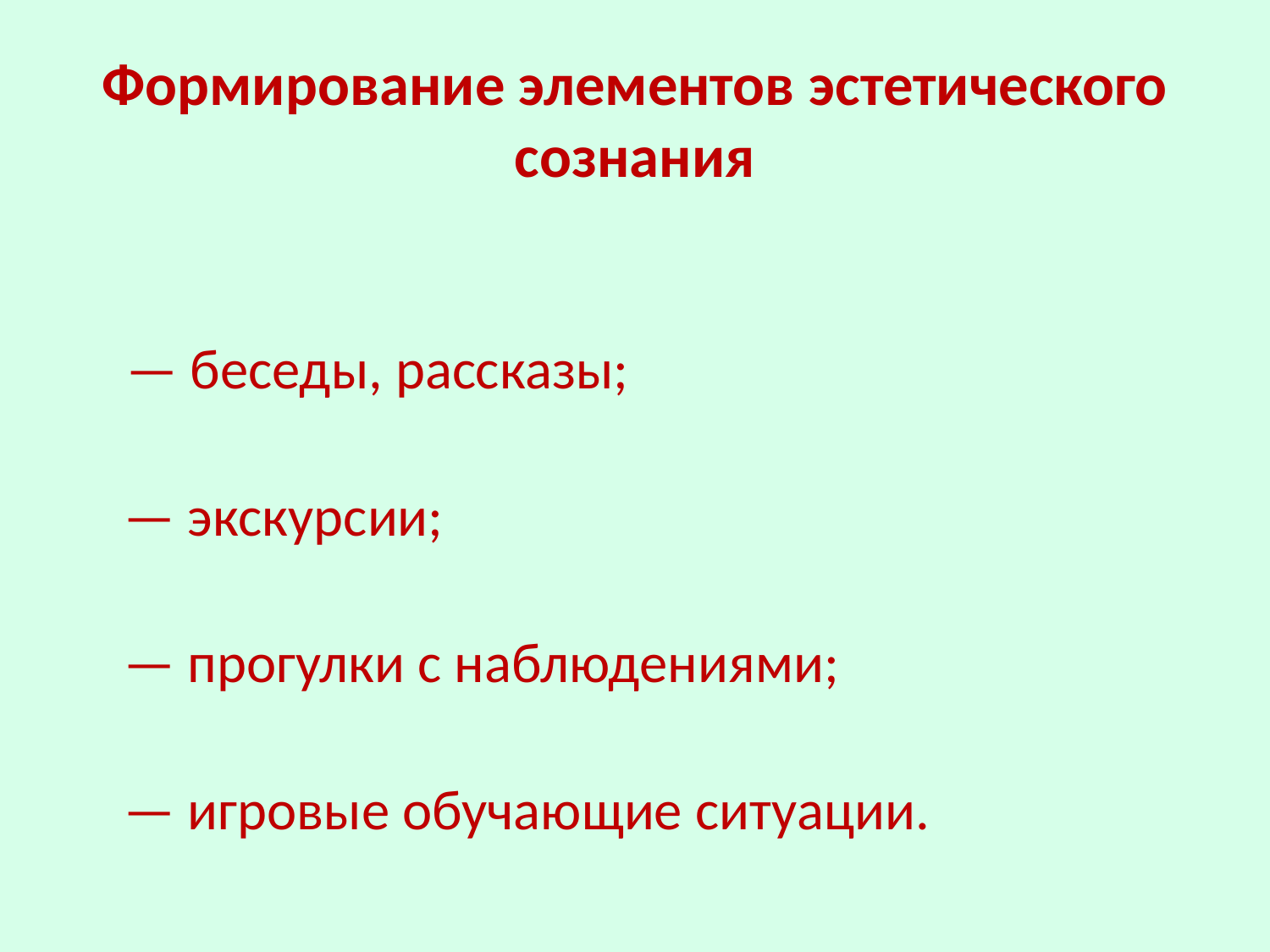

# Формирование элементов эстетического сознания
— беседы, рассказы;
— экскурсии;
— прогулки с наблюдениями;
— игровые обучающие ситуации.